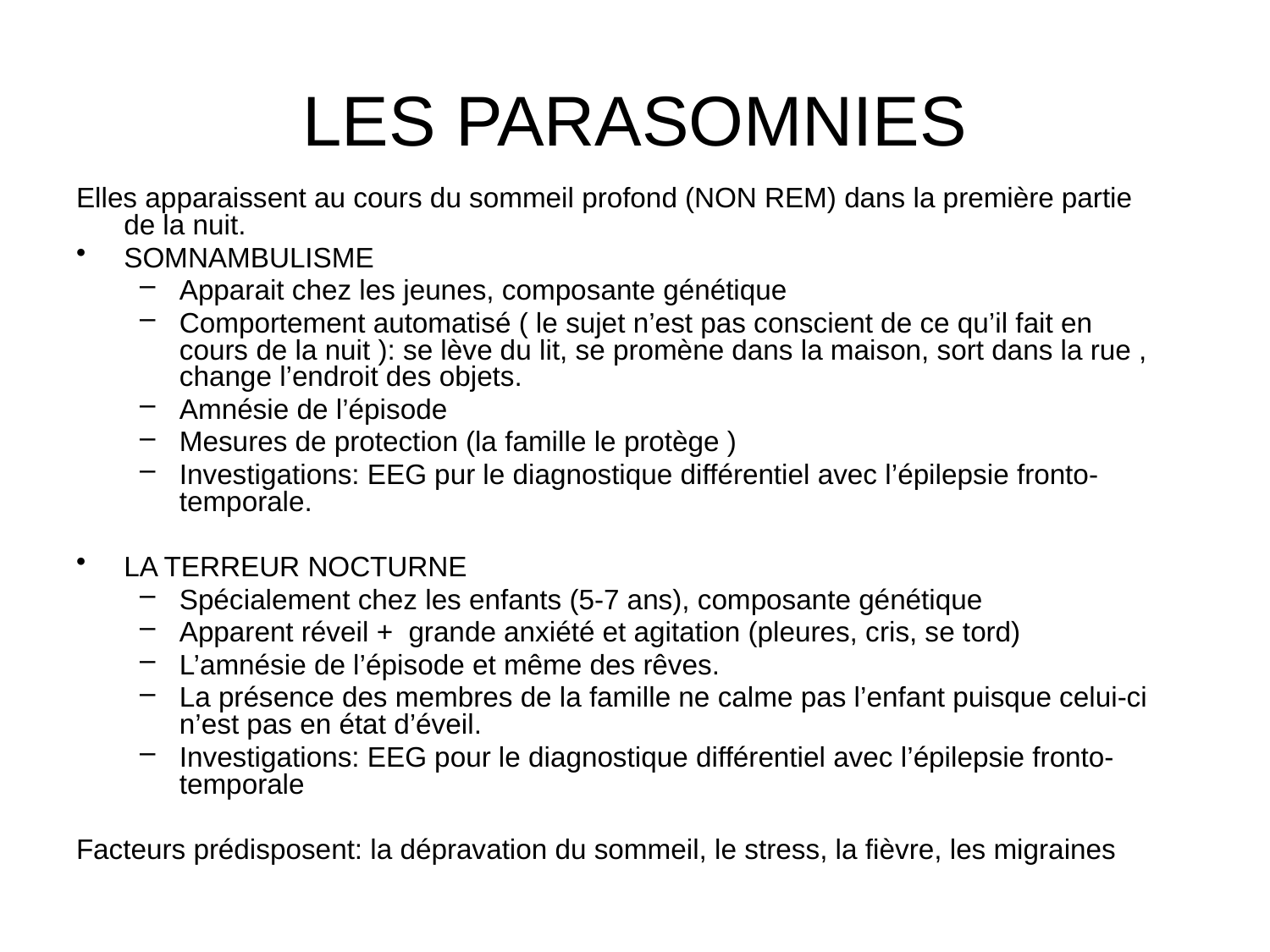

# LES PARASOMNIES
Elles apparaissent au cours du sommeil profond (NON REM) dans la première partie de la nuit.
SOMNAMBULISME
Apparait chez les jeunes, composante génétique
Comportement automatisé ( le sujet n’est pas conscient de ce qu’il fait en cours de la nuit ): se lève du lit, se promène dans la maison, sort dans la rue , change l’endroit des objets.
Amnésie de l’épisode
Mesures de protection (la famille le protège )
Investigations: EEG pur le diagnostique différentiel avec l’épilepsie fronto-temporale.

LA TERREUR NOCTURNE
Spécialement chez les enfants (5-7 ans), composante génétique
Apparent réveil +  grande anxiété et agitation (pleures, cris, se tord)
L’amnésie de l’épisode et même des rêves.
La présence des membres de la famille ne calme pas l’enfant puisque celui-ci n’est pas en état d’éveil.
Investigations: EEG pour le diagnostique différentiel avec l’épilepsie fronto-temporale

Facteurs prédisposent: la dépravation du sommeil, le stress, la fièvre, les migraines